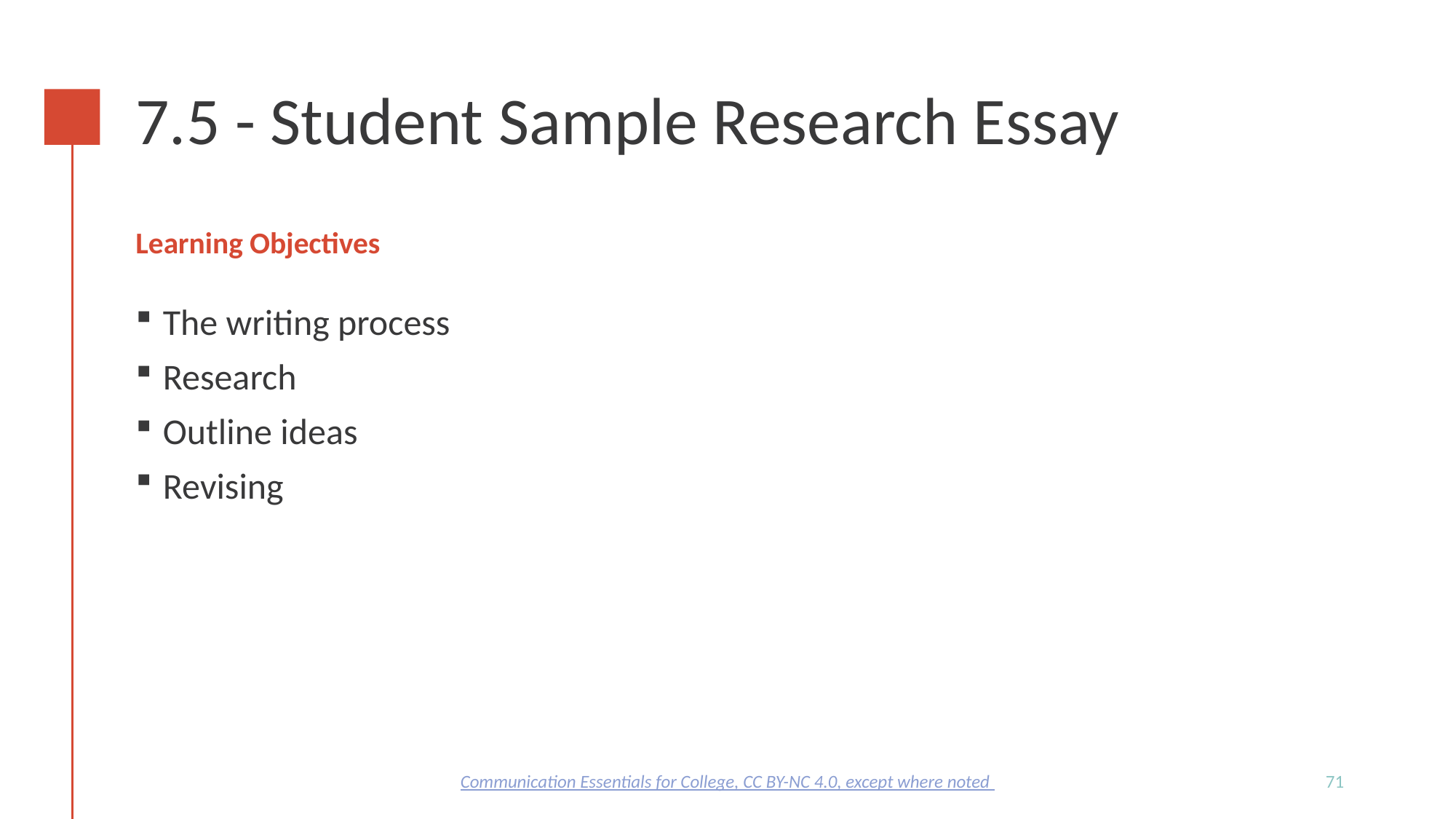

# 7.5 - Student Sample Research Essay
Learning Objectives
The writing process
Research
Outline ideas
Revising
71
Communication Essentials for College, CC BY-NC 4.0, except where noted